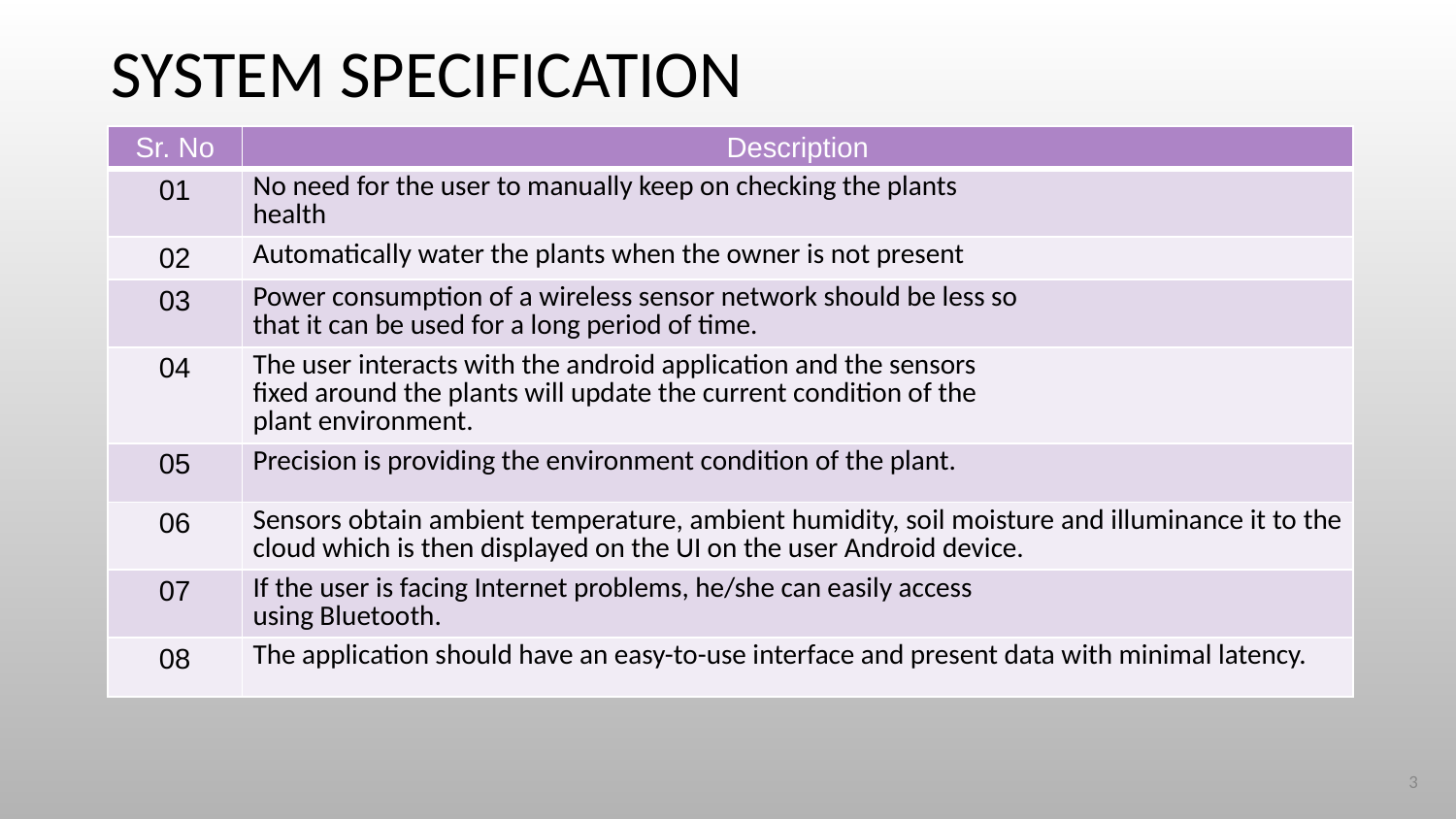

# SYSTEM SPECIFICATION
| Sr. No | Description |
| --- | --- |
| 01 | No need for the user to manually keep on checking the plants health |
| 02 | Automatically water the plants when the owner is not present |
| 03 | Power consumption of a wireless sensor network should be less so that it can be used for a long period of time. |
| 04 | The user interacts with the android application and the sensors fixed around the plants will update the current condition of the plant environment. |
| 05 | Precision is providing the environment condition of the plant. |
| 06 | Sensors obtain ambient temperature, ambient humidity, soil moisture and illuminance it to the cloud which is then displayed on the UI on the user Android device. |
| 07 | If the user is facing Internet problems, he/she can easily access using Bluetooth. |
| 08 | The application should have an easy-to-use interface and present data with minimal latency. |
3